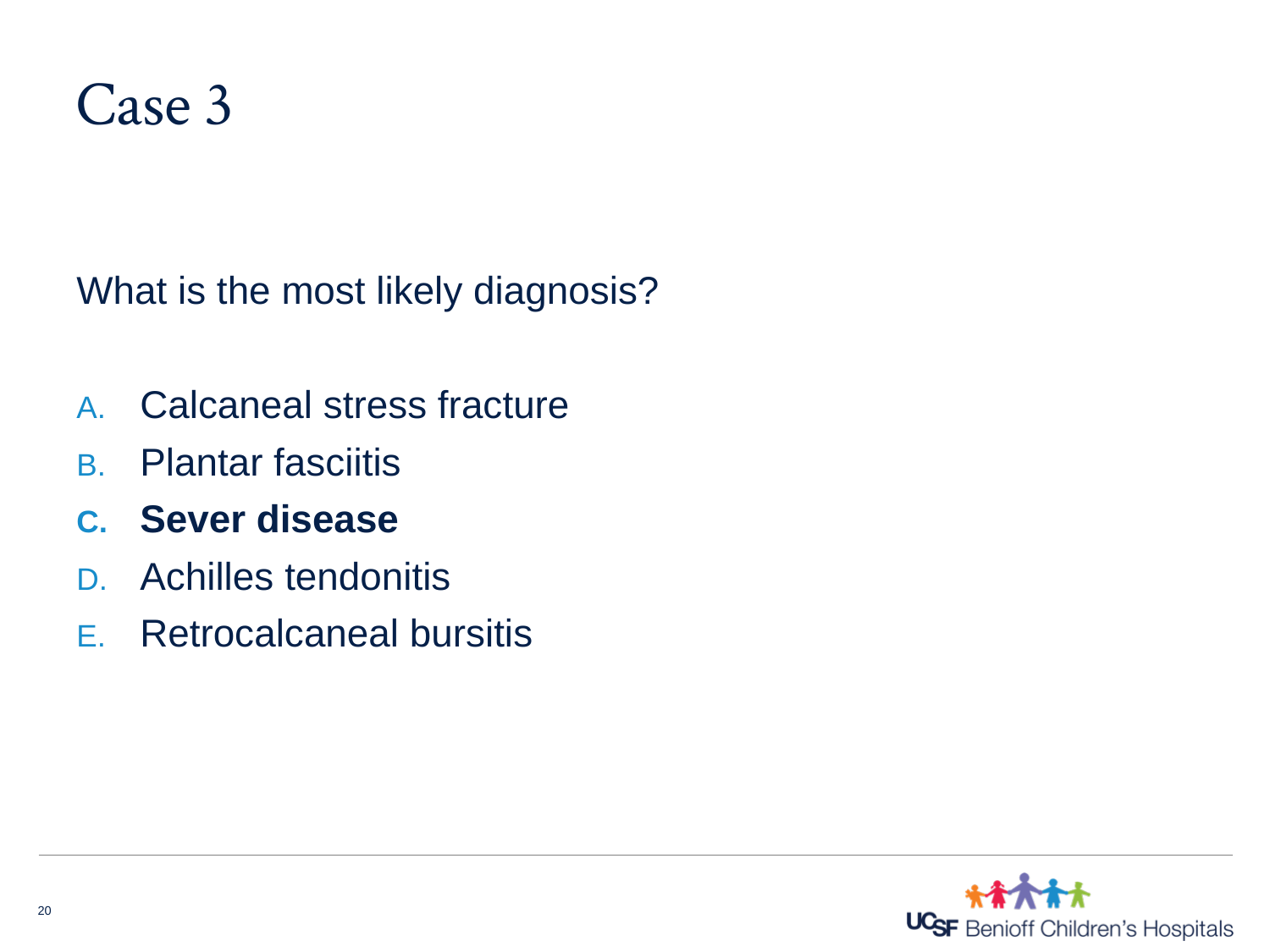

# Case 3
What is the most likely diagnosis?

Calcaneal stress fracture
Plantar fasciitis
Sever disease
Achilles tendonitis
Retrocalcaneal bursitis

20